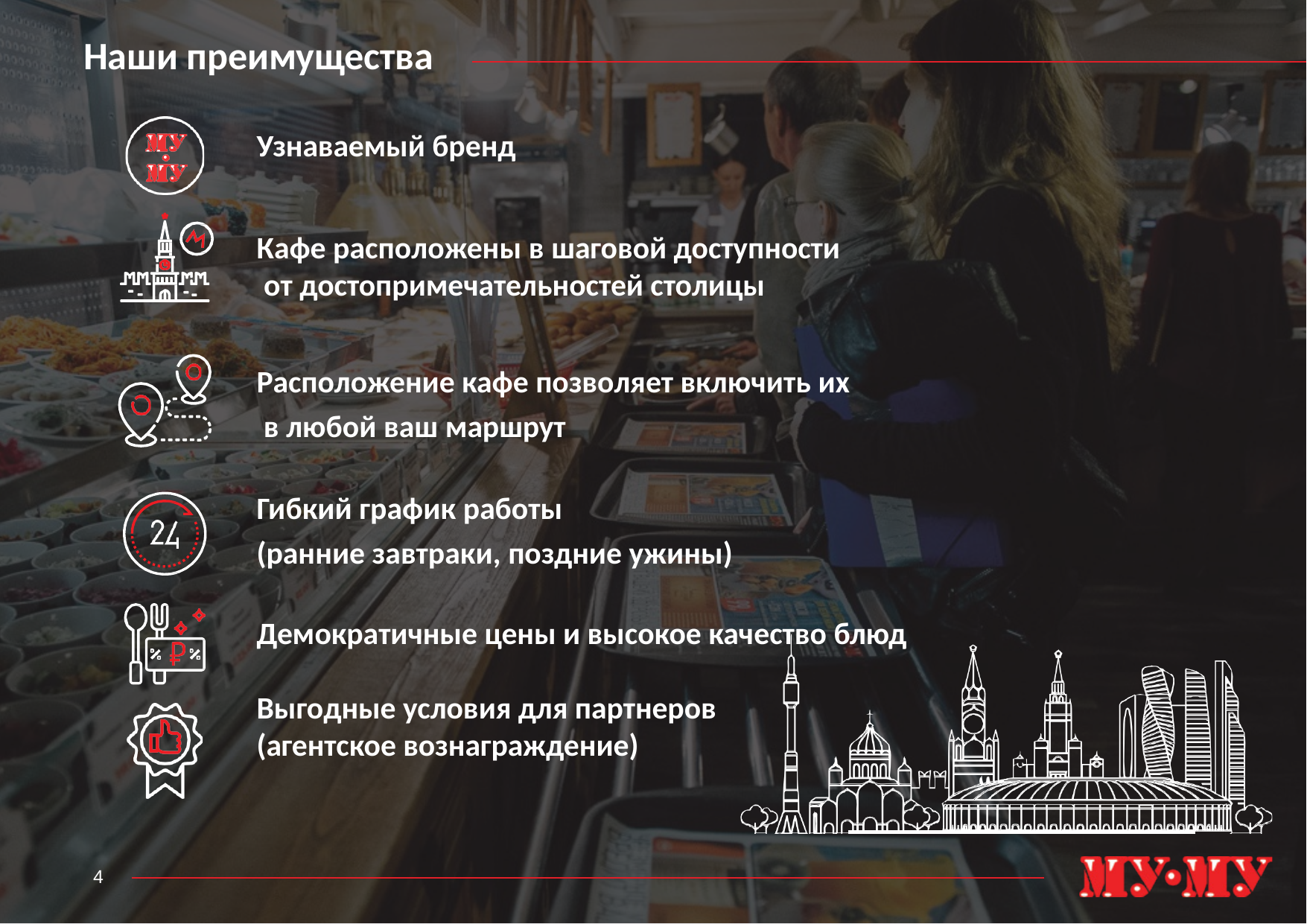

# Наши преимущества

Узнаваемый бренд

Кафе расположены в шаговой доступности  от достопримечательностей столицы

Расположение кафе позволяет включить их  в любой ваш маршрут

Гибкий график работы
(ранние завтраки, поздние ужины)

Демократичные цены и высокое качество блюд

Выгодные условия для партнеров
(агентское вознаграждение)

4